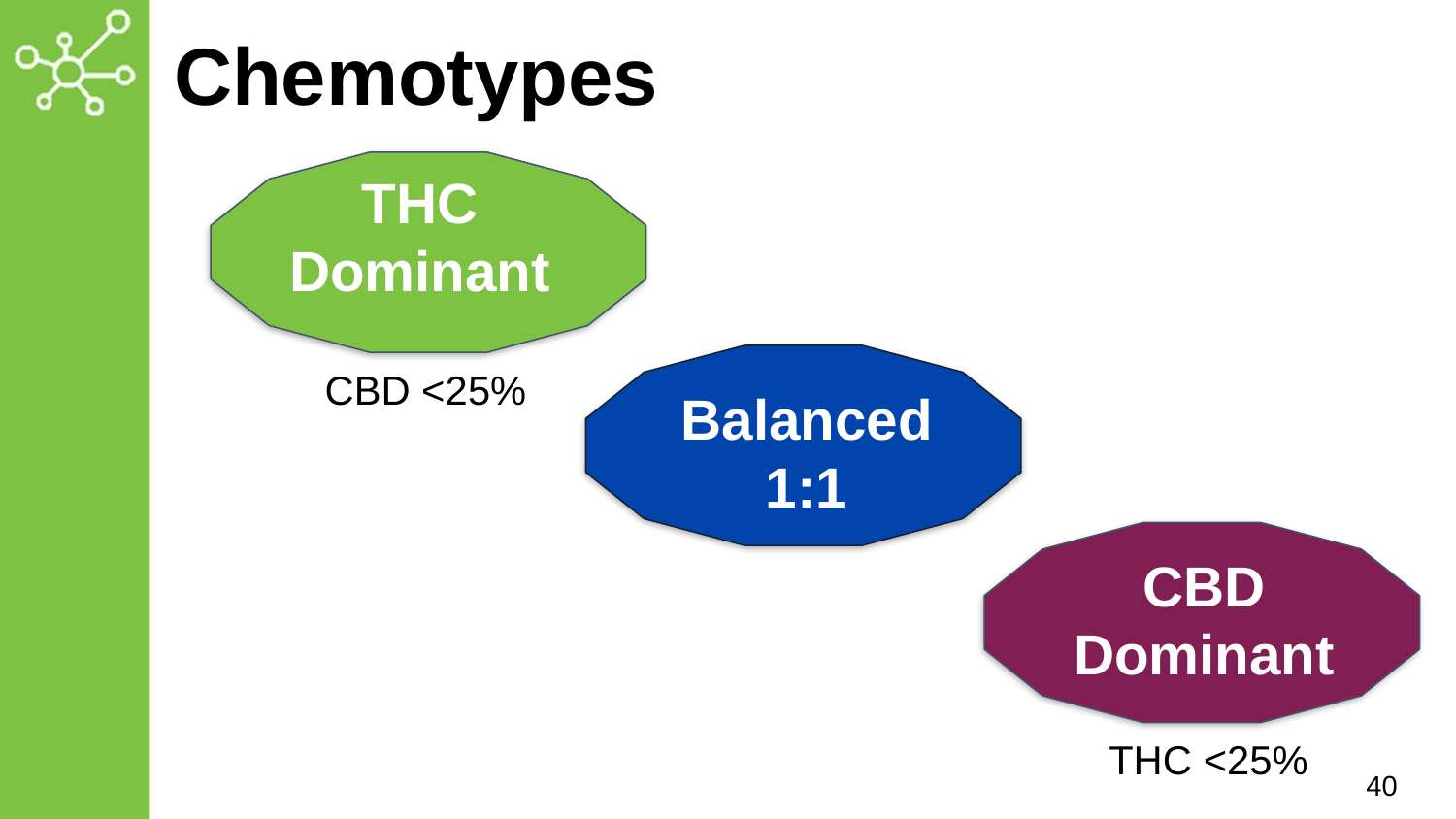

# Chemotypes

THC Dominant

CBD <25%
Balanced1:1

CBD Dominant
THC <25%
40